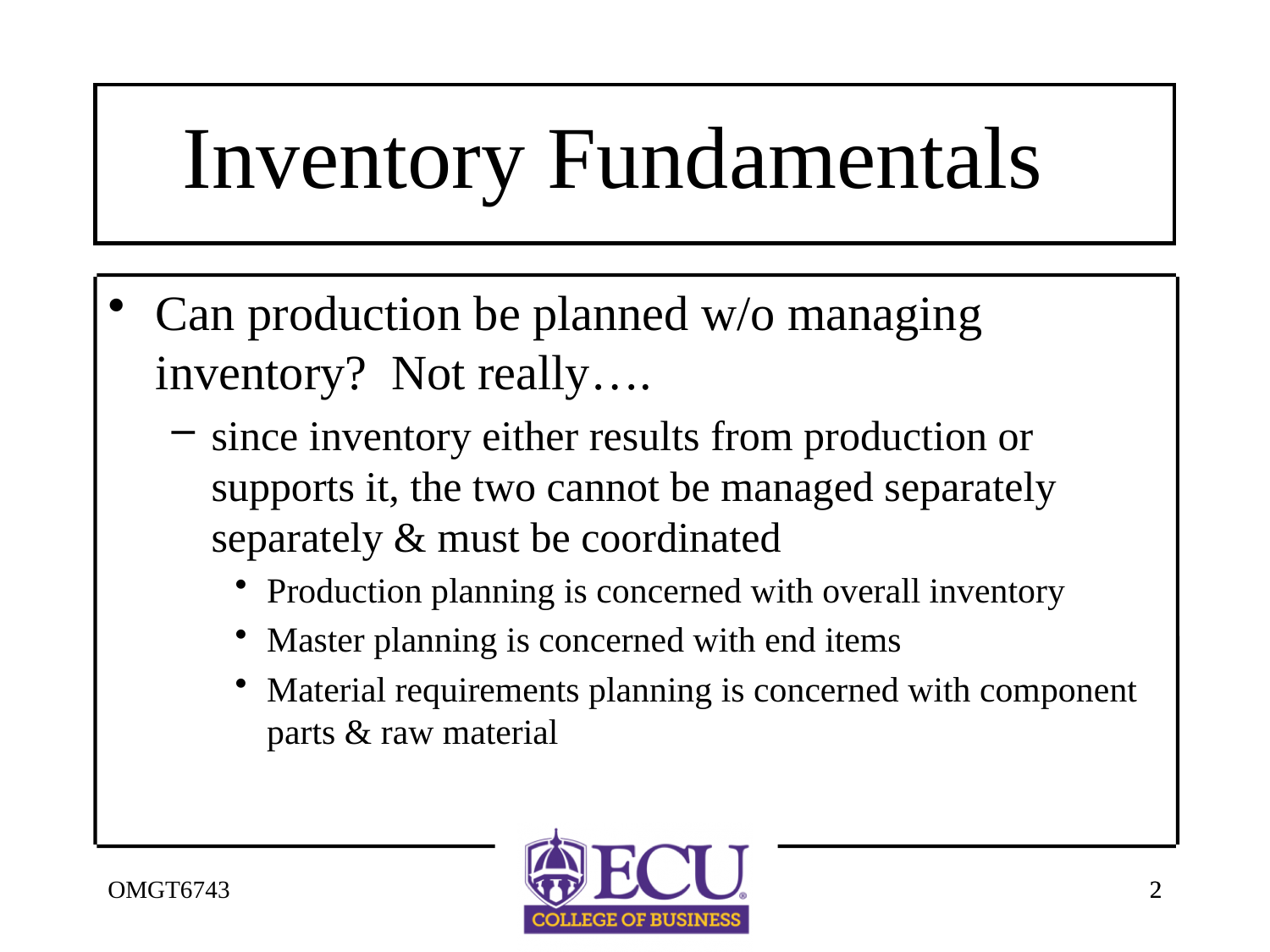

# Inventory Fundamentals
Can production be planned w/o managing inventory?  Not really….
since inventory either results from production or supports it, the two cannot be managed separately separately & must be coordinated
Production planning is concerned with overall inventory
Master planning is concerned with end items
Material requirements planning is concerned with component parts & raw material